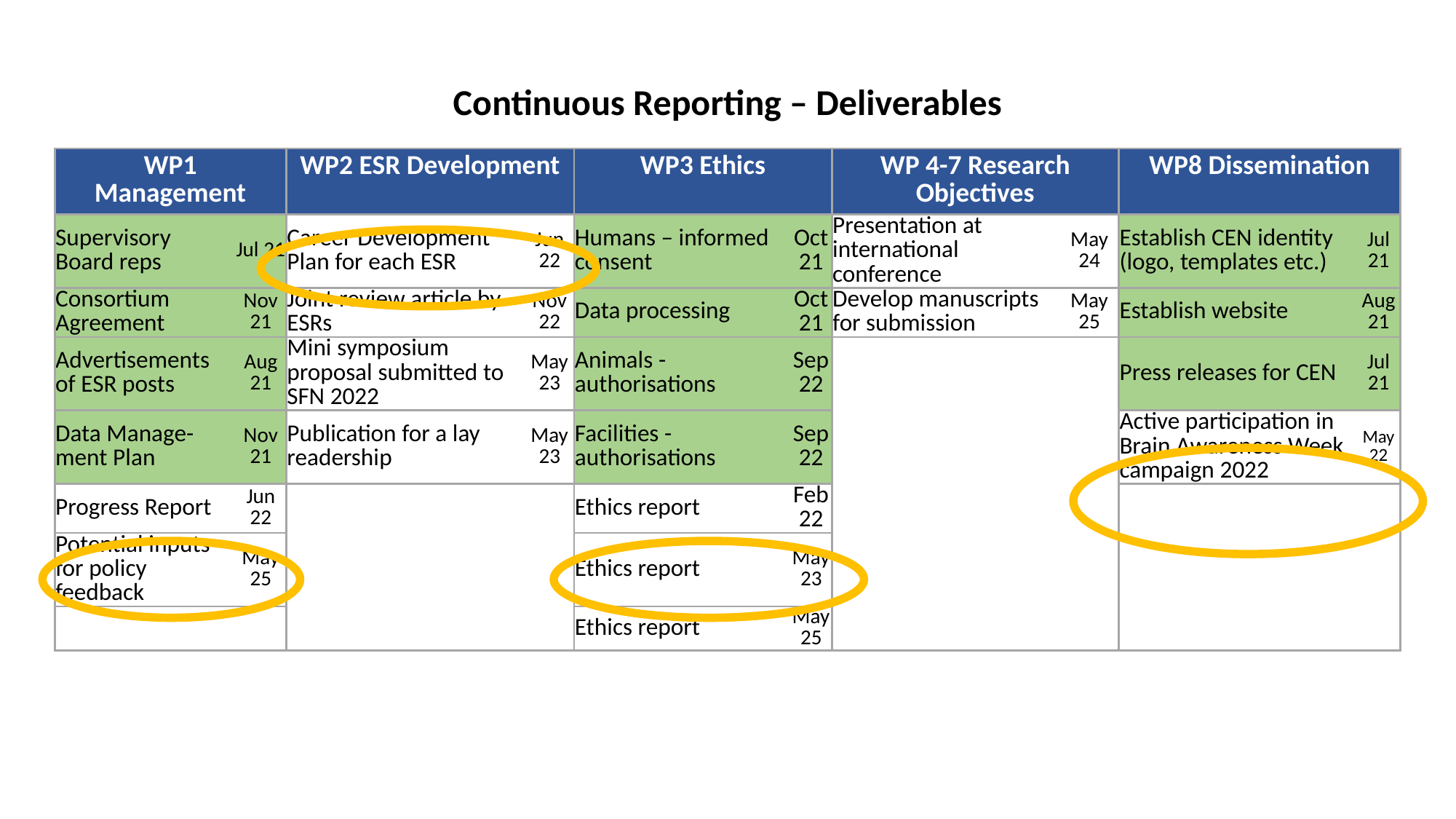

Continuous Reporting – Deliverables
| WP1 Management |  | WP2 ESR Development |  | WP3 Ethics |  | WP 4-7 Research Objectives |  | WP8 Dissemination |  |
| --- | --- | --- | --- | --- | --- | --- | --- | --- | --- |
| Supervisory Board reps | Jul 21 | Career Development Plan for each ESR | Jun 22 | Humans – informed consent | Oct 21 | Presentation at international conference | May 24 | Establish CEN identity (logo, templates etc.) | Jul 21 |
| Consortium Agreement | Nov 21 | Joint review article by ESRs | Nov 22 | Data processing | Oct 21 | Develop manuscripts for submission | May 25 | Establish website | Aug 21 |
| Advertisements of ESR posts | Aug 21 | Mini symposium proposal submitted to SFN 2022 | May 23 | Animals - authorisations | Sep 22 |  |  | Press releases for CEN | Jul 21 |
| Data Manage-ment Plan | Nov 21 | Publication for a lay readership | May 23 | Facilities - authorisations | Sep 22 |  |  | Active participation in Brain Awareness Week campaign 2022 | May 22 |
| Progress Report | Jun 22 |  |  | Ethics report | Feb 22 |  |  |  |  |
| Potential inputs for policy feedback | May 25 |  |  | Ethics report | May 23 |  |  |  |  |
|  |  |  |  | Ethics report | May 25 |  |  |  |  |